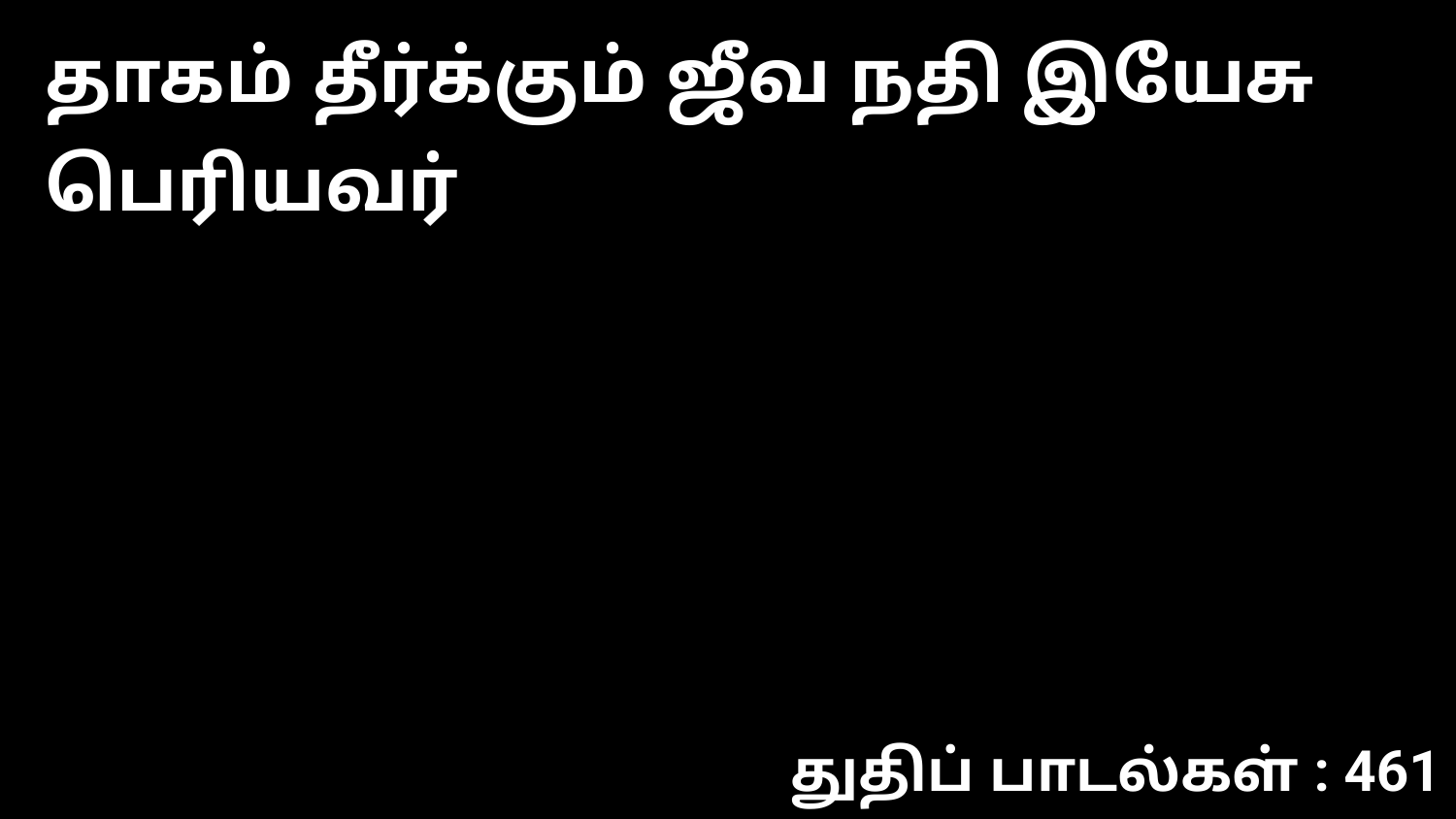

தாகம் தீர்க்கும் ஜீவ நதி இயேசு பெரியவர்
துதிப் பாடல்கள் : 461